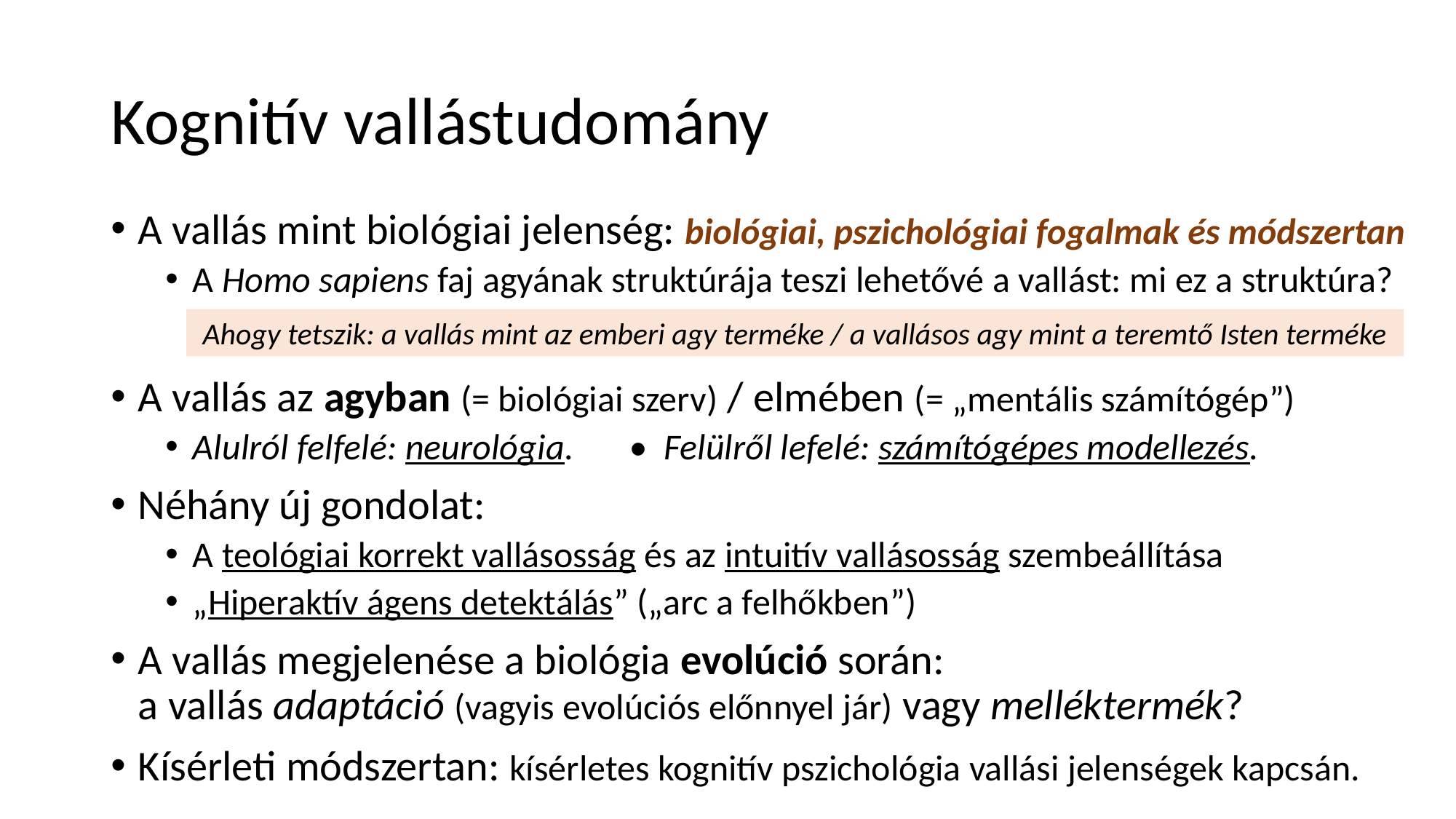

# Kognitív vallástudomány
A vallás mint biológiai jelenség: biológiai, pszichológiai fogalmak és módszertan
A Homo sapiens faj agyának struktúrája teszi lehetővé a vallást: mi ez a struktúra?

A vallás az agyban (= biológiai szerv) / elmében (= „mentális számítógép”)
Alulról felfelé: neurológia.    	•  Felülről lefelé: számítógépes modellezés.
Néhány új gondolat:
A teológiai korrekt vallásosság és az intuitív vallásosság szembeállítása
„Hiperaktív ágens detektálás” („arc a felhőkben”)
A vallás megjelenése a biológia evolúció során:
a vallás adaptáció (vagyis evolúciós előnnyel jár) vagy melléktermék?
Kísérleti módszertan: kísérletes kognitív pszichológia vallási jelenségek kapcsán.
Ahogy tetszik: a vallás mint az emberi agy terméke / a vallásos agy mint a teremtő Isten terméke